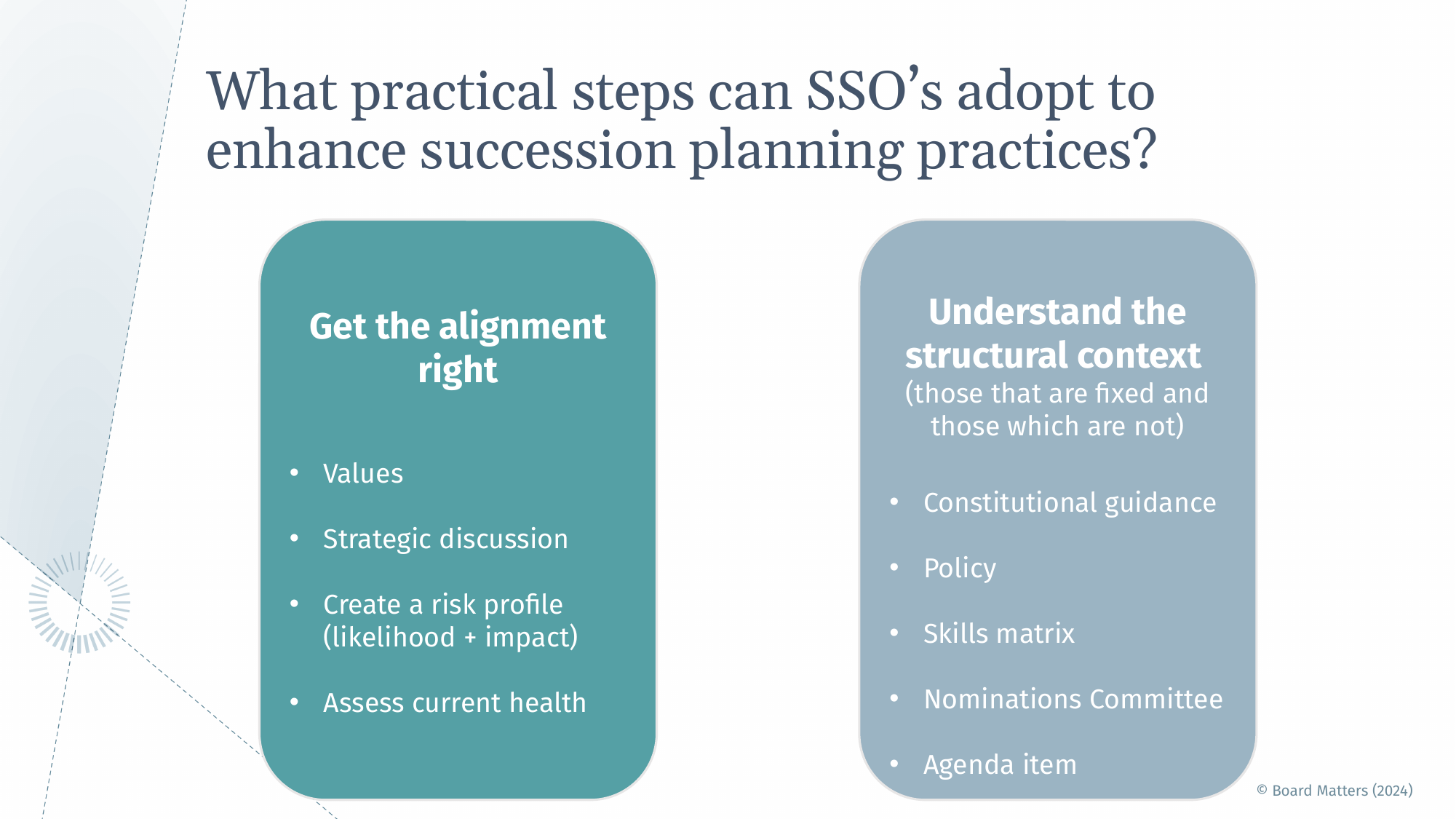

# What practical steps can SSO’s adopt to enhance succession planning practices?

Get the alignment right

Values

Strategic discussion

Create a risk profile (likelihood + impact)

Assess current health

Understand the structural context
(those that are fixed and those which are not)

Constitutional guidance

Policy

Skills matrix

Nominations Committee

Agenda item

© Board Matters (2024)